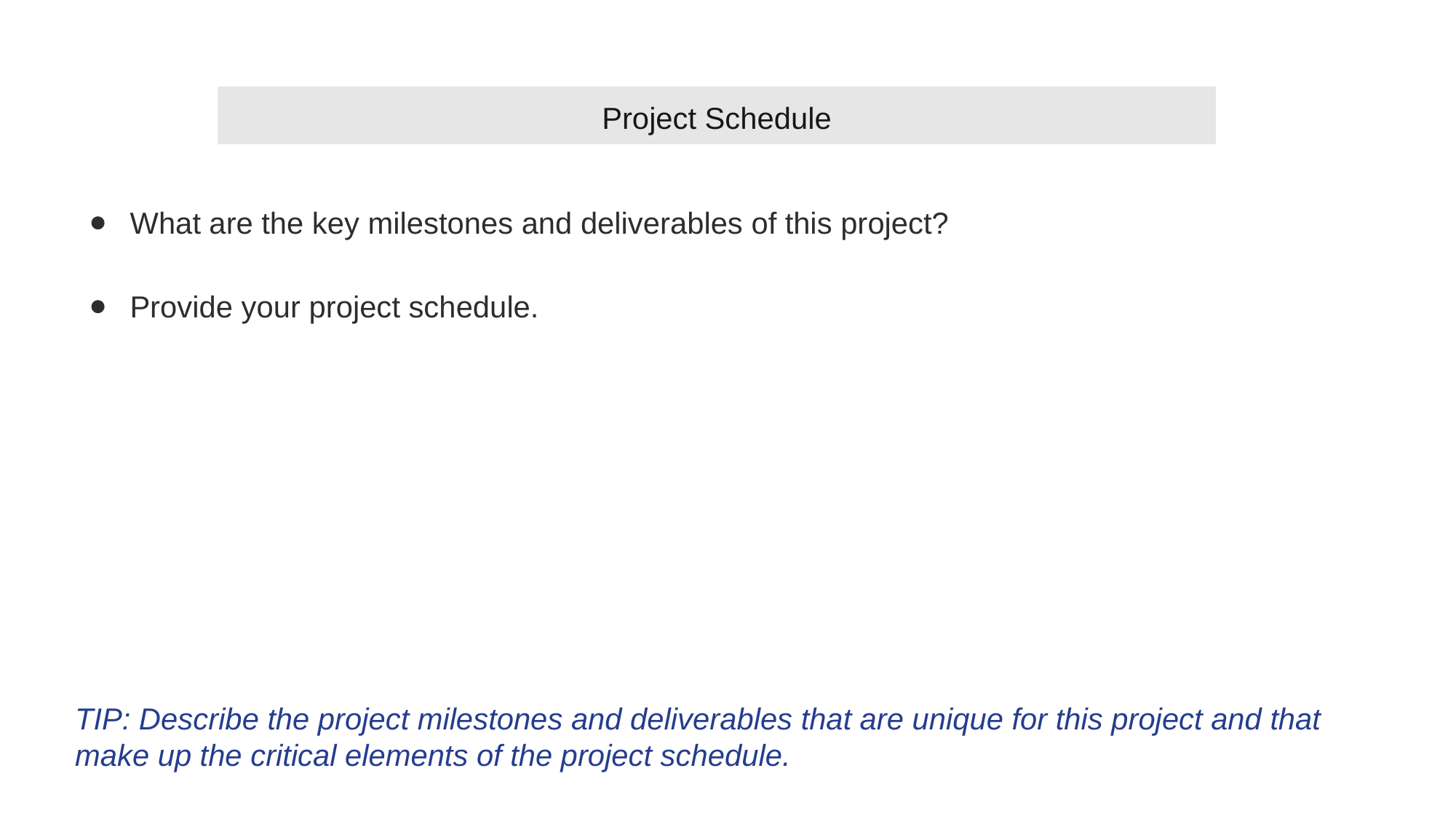

# Project Milestones and Deliverables
Project Schedule
What are the key milestones and deliverables of this project?

Provide your project schedule.
TIP: Describe the project milestones and deliverables that are unique for this project and that make up the critical elements of the project schedule.
12